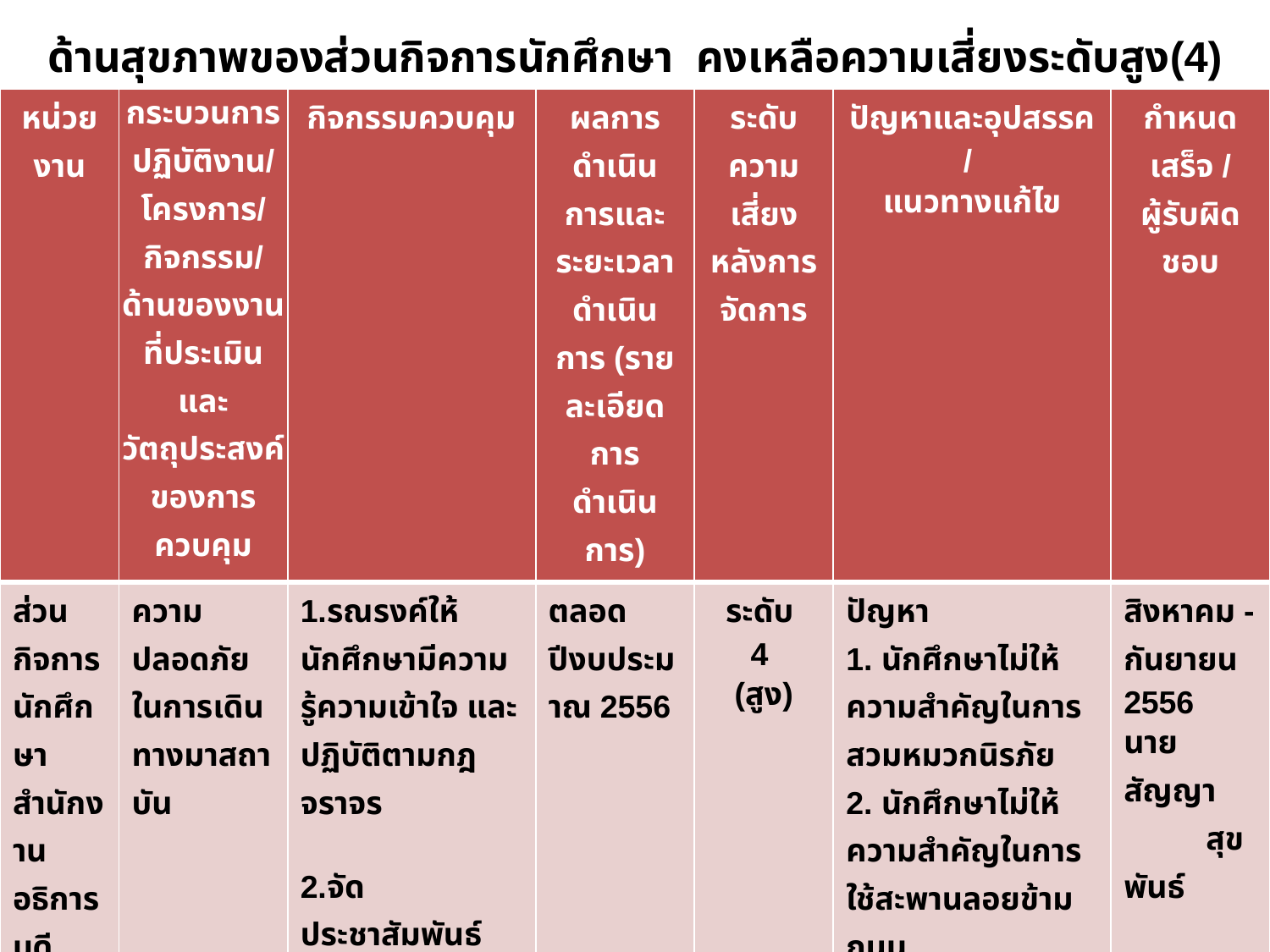

# ด้านสุขภาพของส่วนกิจการนักศึกษา  คงเหลือความเสี่ยงระดับสูง(4)
| หน่วยงาน | กระบวนการปฏิบัติงาน/โครงการ/กิจกรรม/ด้านของงานที่ประเมินและวัตถุประสงค์ของการควบคุม | กิจกรรมควบคุม | ผลการดำเนินการและระยะเวลาดำเนินการ (รายละเอียดการดำเนินการ) | ระดับความเสี่ยงหลังการจัดการ | ปัญหาและอุปสรรค / แนวทางแก้ไข | กำหนดเสร็จ / ผู้รับผิดชอบ |
| --- | --- | --- | --- | --- | --- | --- |
| ส่วนกิจการนักศึกษา สำนักงานอธิการบดี | ความปลอดภัยในการเดินทางมาสถาบัน | 1.รณรงค์ให้นักศึกษามีความรู้ความเข้าใจ และปฏิบัติตามกฎจราจร 2.จัดประชาสัมพันธ์ด้านรณรงค์ให้นักศึกษาปฏิบัติตามกฏจราจร 3.ทำประกันอุบัติเหตุสำหรับนักศึกษา | ตลอดปีงบประมาณ 2556 | ระดับ 4 (สูง) | ปัญหา 1. นักศึกษาไม่ให้ความสำคัญในการสวมหมวกนิรภัย 2. นักศึกษาไม่ให้ความสำคัญในการใช้สะพานลอยข้ามถนน แนวทางแก้ไข 1. จัดโครงการรณรงค์ขับขี่ปลอดภัยเปิดไฟใส่หมวกนิรภัย 2. จัดโครงการรณรงค์เพื่อให้นักศึกษาใช้สะพานลอยข้างถนน | สิงหาคม -กันยายน 2556 นายสัญญา สุขพันธ์ |